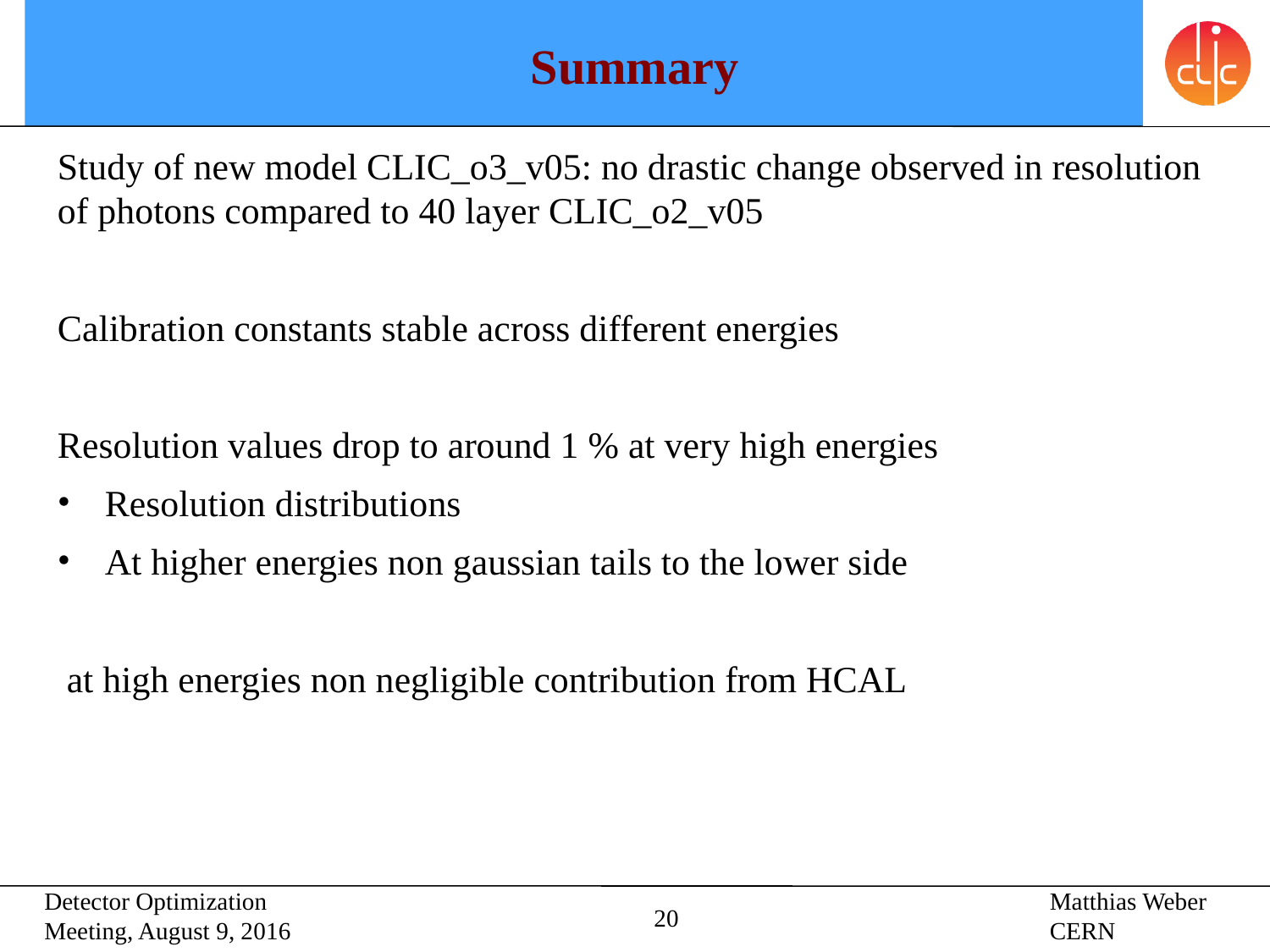

# Summary
Study of new model CLIC_o3_v05: no drastic change observed in resolution of photons compared to 40 layer CLIC_o2_v05

Calibration constants stable across different energies

Resolution values drop to around 1 % at very high energies
Resolution distributions
At higher energies non gaussian tails to the lower side

 at high energies non negligible contribution from HCAL

20